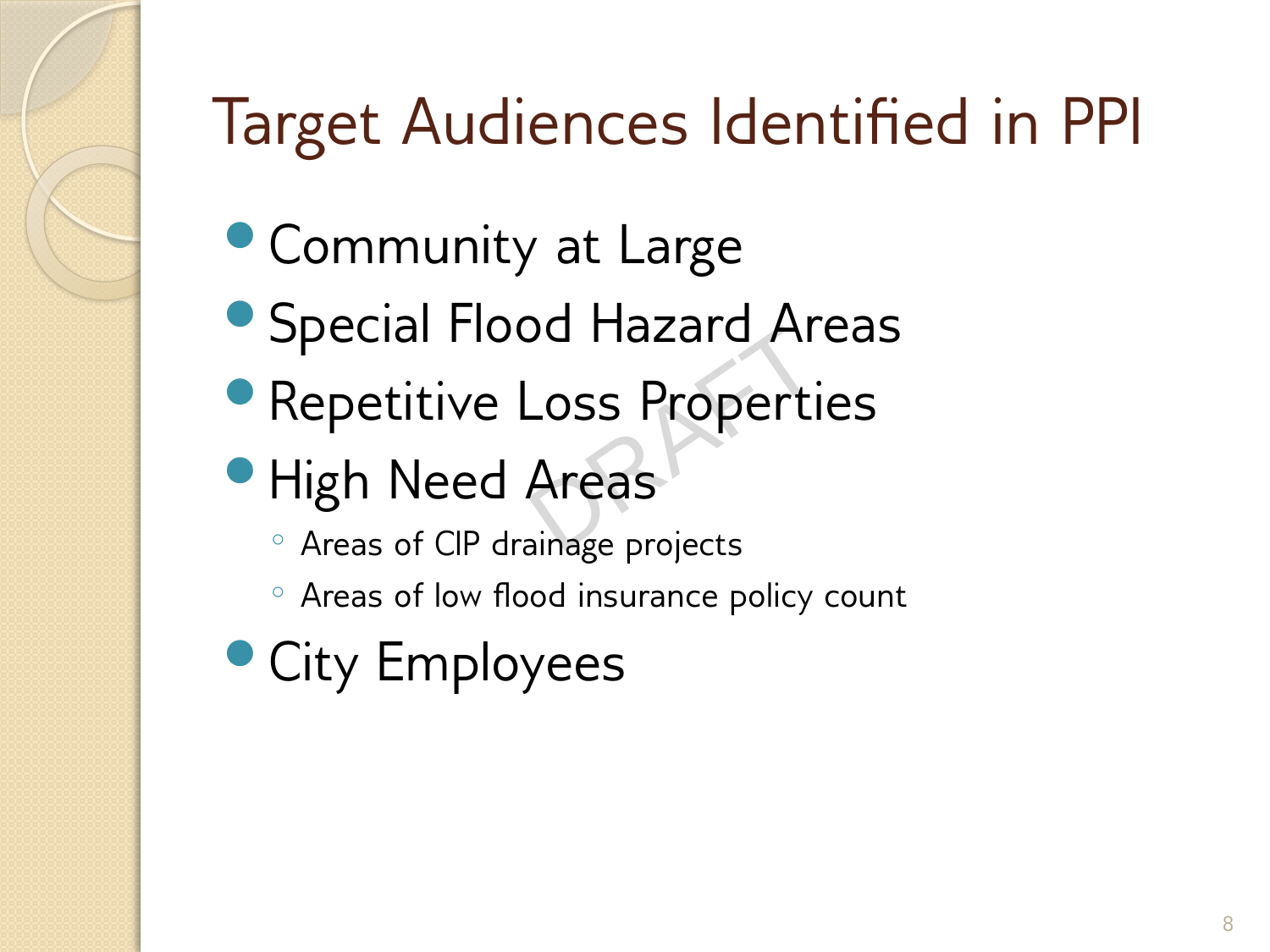

# Target Audiences Identified in PPI
Community at Large
Special Flood Hazard Areas
Repetitive Loss Properties
High Need Areas
Areas of CIP drainage projects
Areas of low flood insurance policy count
City Employees

8